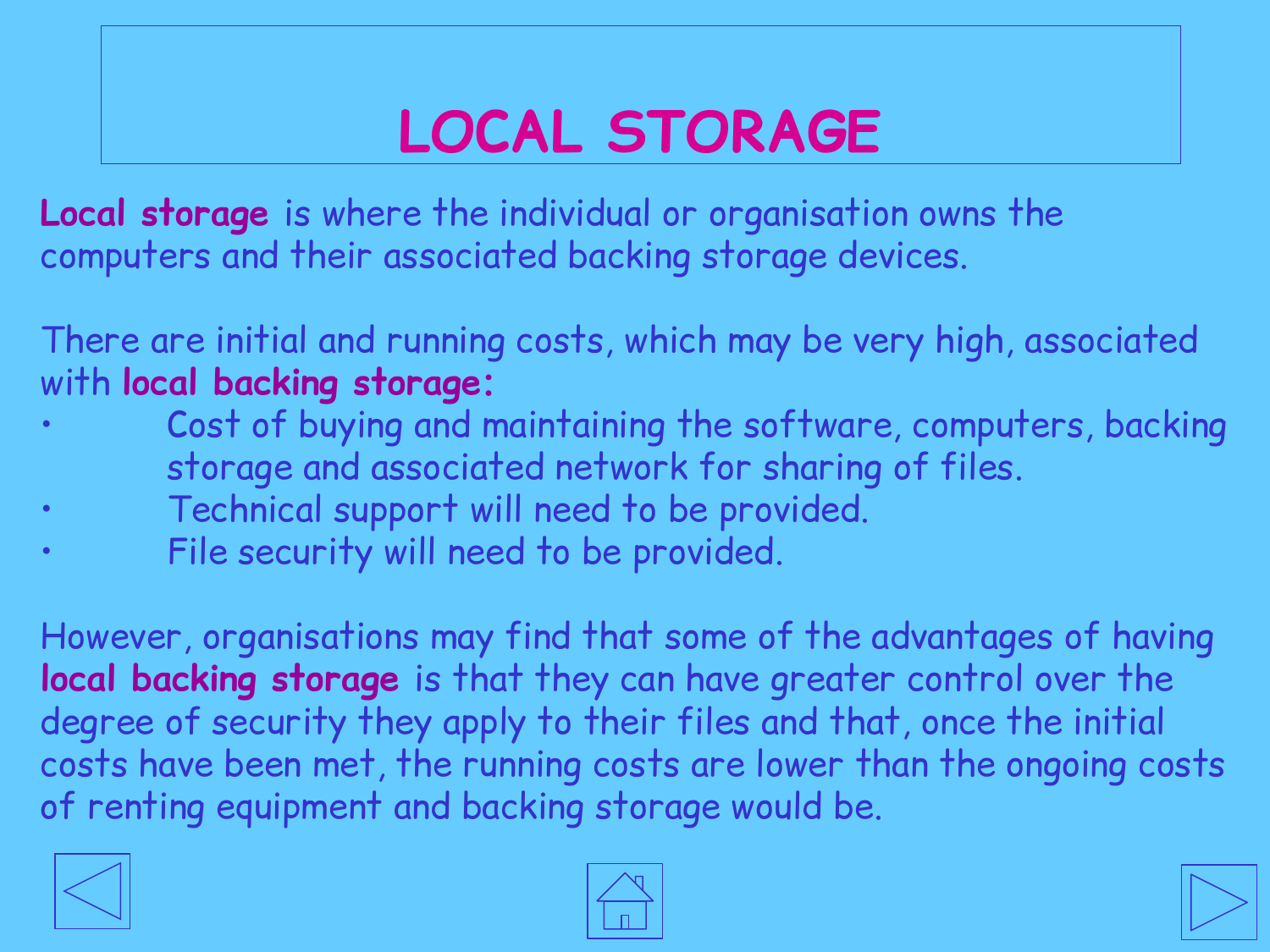

# LOCAL STORAGE

Local storage is where the individual or organisation owns the computers and their associated backing storage devices.

There are initial and running costs, which may be very high, associated with local backing storage:
•	Cost of buying and maintaining the software, computers, backing 	storage and associated network for sharing of files.
•	Technical support will need to be provided.
•	File security will need to be provided.

However, organisations may find that some of the advantages of having local backing storage is that they can have greater control over the degree of security they apply to their files and that, once the initial costs have been met, the running costs are lower than the ongoing costs of renting equipment and backing storage would be.